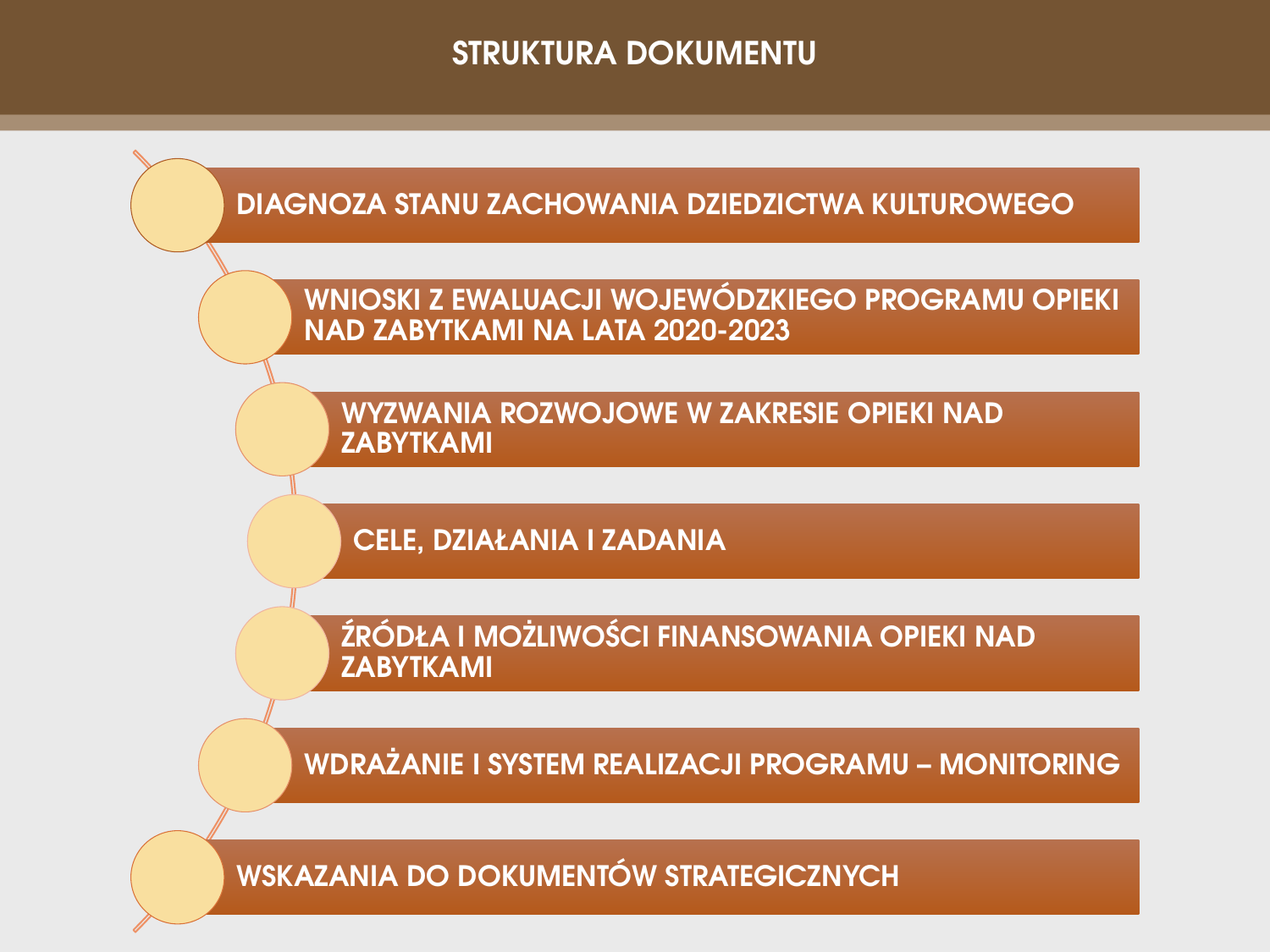

STRUKTURA DOKUMENTU
DIAGNOZA STANU ZACHOWANIA DZIEDZICTWA KULTUROWEGO
WNIOSKI Z EWALUACJI WOJEWÓDZKIEGO PROGRAMU OPIEKI NAD ZABYTKAMI NA LATA 2020-2023

WYZWANIA ROZWOJOWE W ZAKRESIE OPIEKI NAD ZABYTKAMI
CELE, DZIAŁANIA I ZADANIA
ŹRÓDŁA I MOŻLIWOŚCI FINANSOWANIA OPIEKI NAD ZABYTKAMI
WDRAŻANIE I SYSTEM REALIZACJI PROGRAMU – MONITORING
WSKAZANIA DO DOKUMENTÓW STRATEGICZNYCH